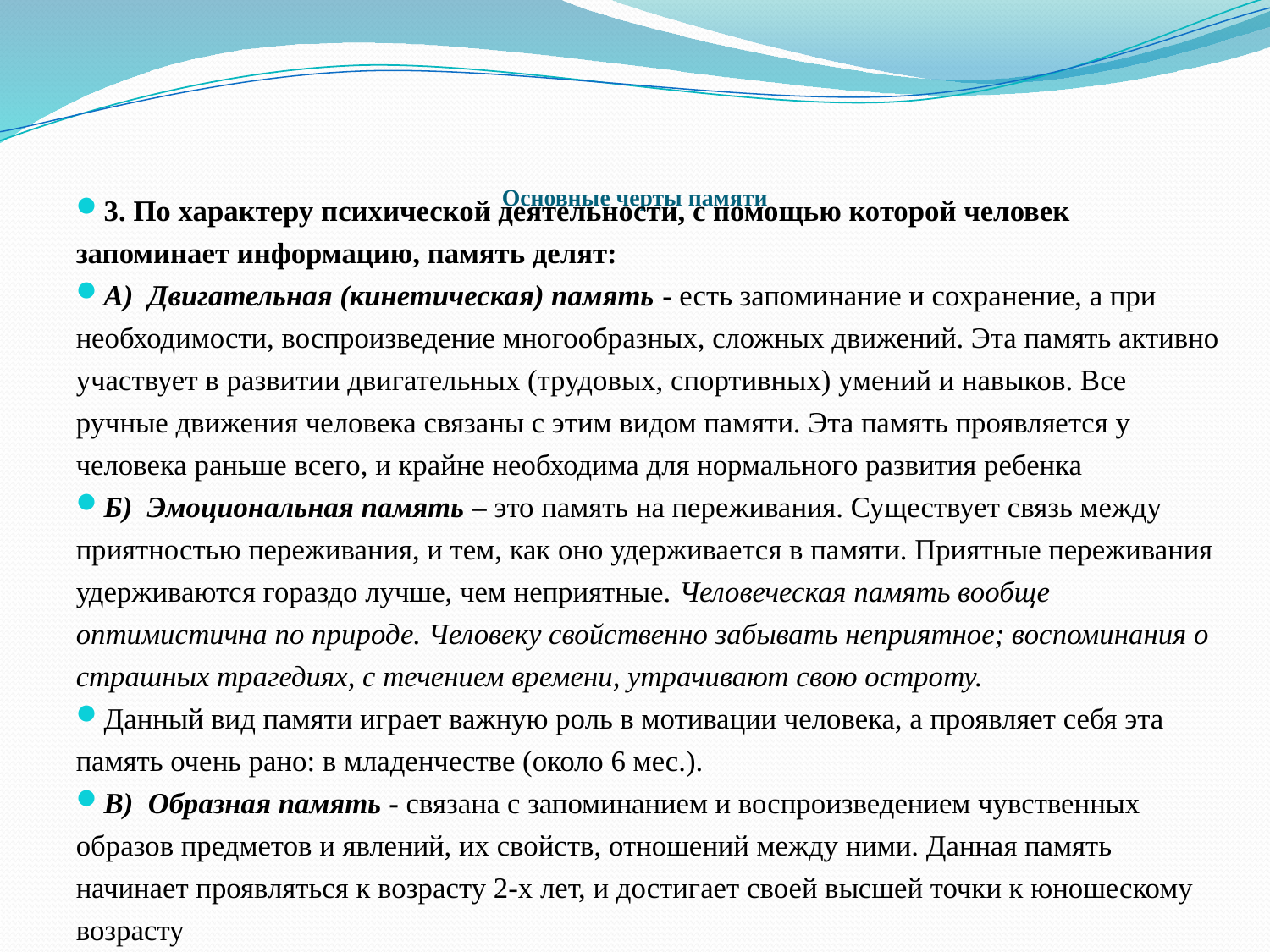

# Основные черты памяти
3. По характеру психической деятельности, с помощью которой человек запоминает информацию, память делят:
А)  Двигательная (кинетическая) память - есть запоминание и сохранение, а при необходимости, воспроизведение многообразных, сложных движений. Эта память активно участвует в развитии двигательных (трудовых, спортивных) умений и навыков. Все ручные движения человека связаны с этим видом памяти. Эта память проявляется у человека раньше всего, и крайне необходима для нормального развития ребенка
Б)  Эмоциональная память – это память на переживания. Существует связь между приятностью переживания, и тем, как оно удерживается в памяти. Приятные переживания удерживаются гораздо лучше, чем неприятные. Человеческая память вообще оптимистична по природе. Человеку свойственно забывать неприятное; воспоминания о страшных трагедиях, с течением времени, утрачивают свою остроту.
Данный вид памяти играет важную роль в мотивации человека, а проявляет себя эта память очень рано: в младенчестве (около 6 мес.).
В)  Образная память - связана с запоминанием и воспроизведением чувственных образов предметов и явлений, их свойств, отношений между ними. Данная память начинает проявляться к возрасту 2-х лет, и достигает своей высшей точки к юношескому возрасту